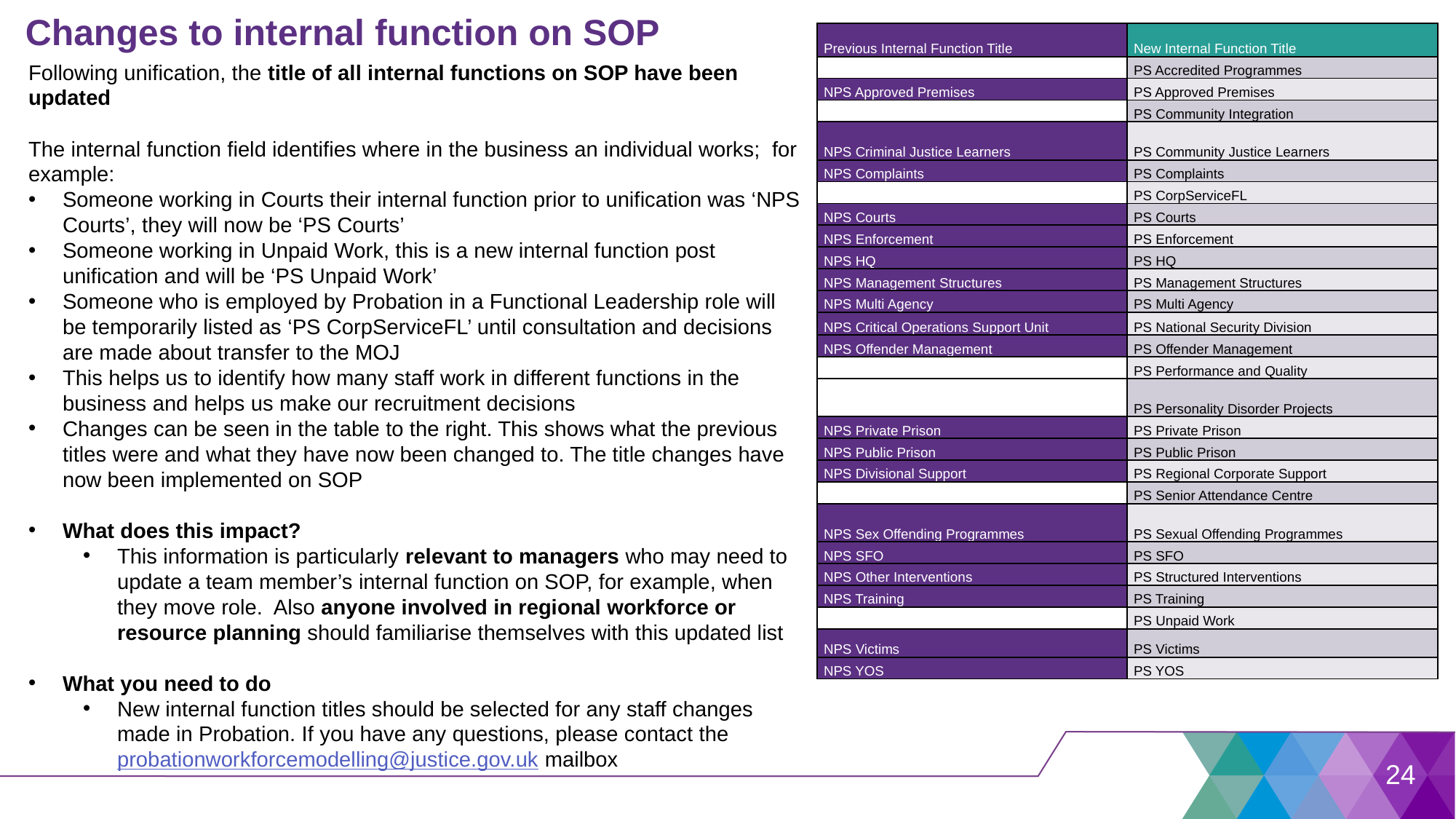

# Changes to internal function on SOP
| Previous Internal Function Title | New Internal Function Title |
| --- | --- |
|  | PS Accredited Programmes |
| NPS Approved Premises | PS Approved Premises |
|  | PS Community Integration |
| NPS Criminal Justice Learners | PS Community Justice Learners |
| NPS Complaints | PS Complaints |
|  | PS CorpServiceFL |
| NPS Courts | PS Courts |
| NPS Enforcement | PS Enforcement |
| NPS HQ | PS HQ |
| NPS Management Structures | PS Management Structures |
| NPS Multi Agency | PS Multi Agency |
| NPS Critical Operations Support Unit | PS National Security Division |
| NPS Offender Management | PS Offender Management |
|  | PS Performance and Quality |
|  | PS Personality Disorder Projects |
| NPS Private Prison | PS Private Prison |
| NPS Public Prison | PS Public Prison |
| NPS Divisional Support | PS Regional Corporate Support |
|  | PS Senior Attendance Centre |
| NPS Sex Offending Programmes | PS Sexual Offending Programmes |
| NPS SFO | PS SFO |
| NPS Other Interventions | PS Structured Interventions |
| NPS Training | PS Training |
|  | PS Unpaid Work |
| NPS Victims | PS Victims |
| NPS YOS | PS YOS |
Following unification, the title of all internal functions on SOP have been updated

The internal function field identifies where in the business an individual works;  for example:
Someone working in Courts their internal function prior to unification was ‘NPS Courts’, they will now be ‘PS Courts’
Someone working in Unpaid Work, this is a new internal function post unification and will be ‘PS Unpaid Work’
Someone who is employed by Probation in a Functional Leadership role will be temporarily listed as ‘PS CorpServiceFL’ until consultation and decisions are made about transfer to the MOJ
This helps us to identify how many staff work in different functions in the business and helps us make our recruitment decisions
Changes can be seen in the table to the right. This shows what the previous titles were and what they have now been changed to. The title changes have now been implemented on SOP

What does this impact?
This information is particularly relevant to managers who may need to update a team member’s internal function on SOP, for example, when they move role.  Also anyone involved in regional workforce or resource planning should familiarise themselves with this updated list

What you need to do
New internal function titles should be selected for any staff changes made in Probation. If you have any questions, please contact the probationworkforcemodelling@justice.gov.uk mailbox

24